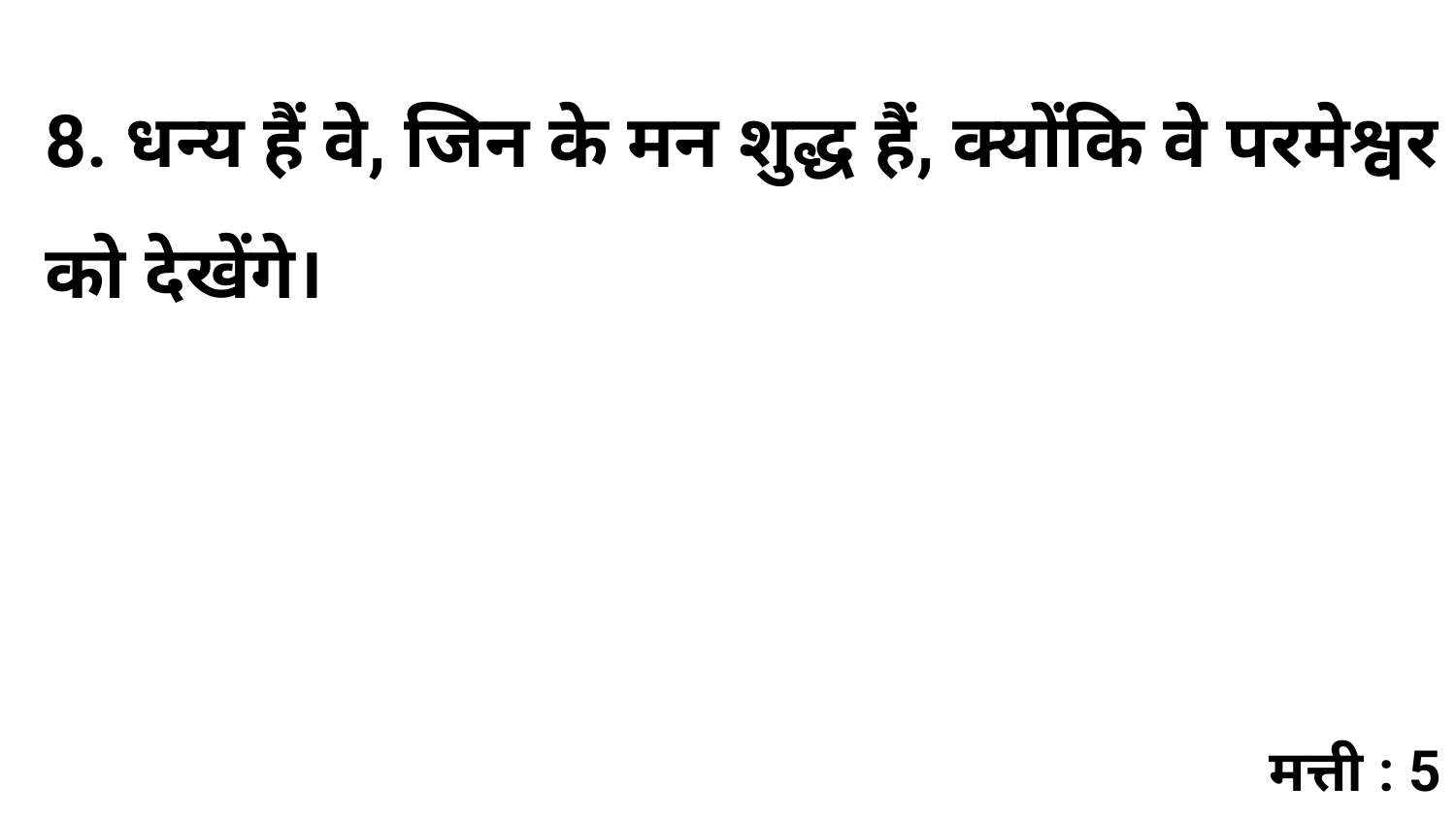

8. धन्य हैं वे, जिन के मन शुद्ध हैं, क्योंकि वे परमेश्वर को देखेंगे।
मत्ती : 5